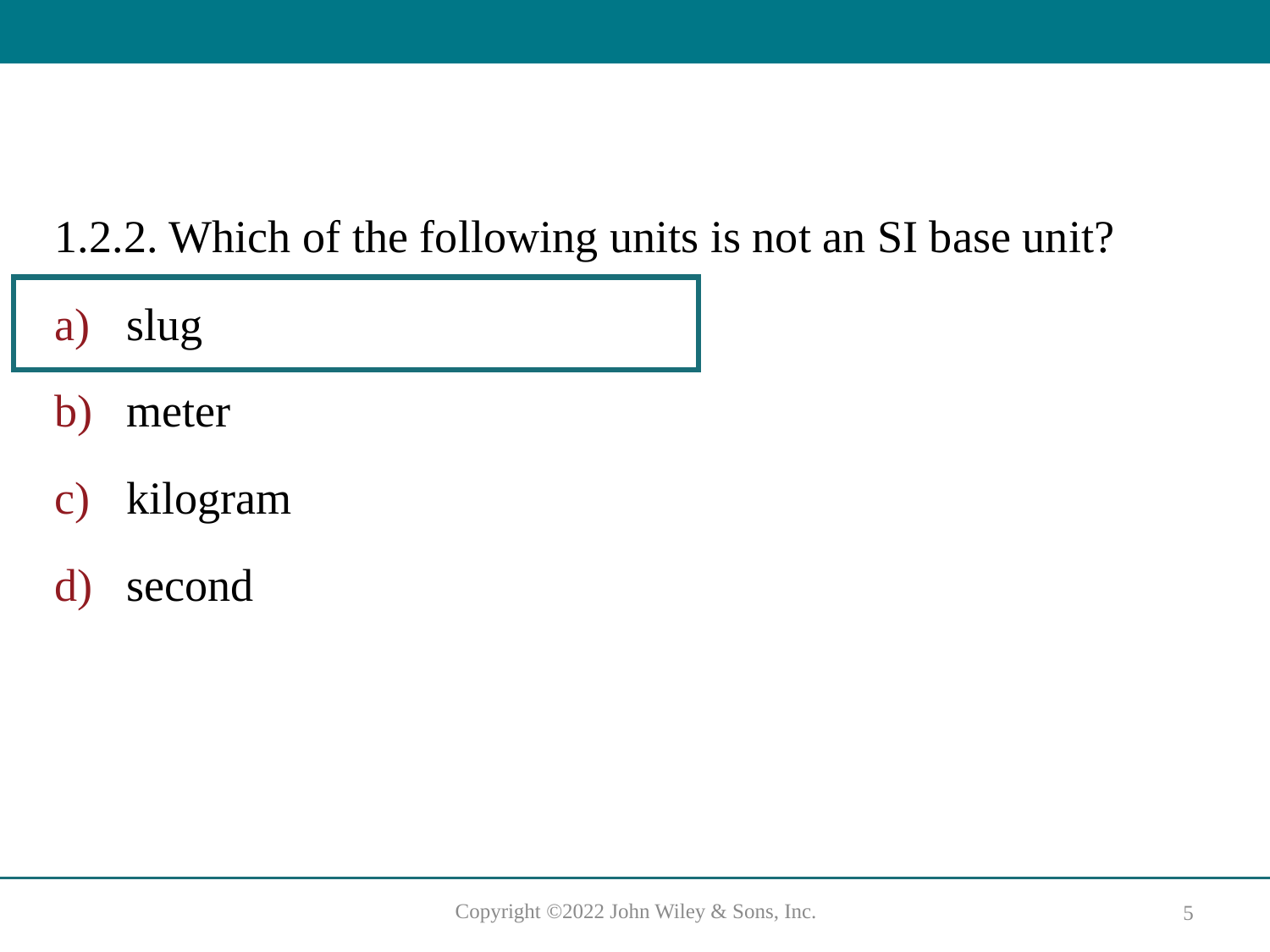

#
1.2.2. Which of the following units is not an SI base unit?
slug
meter
kilogram
second